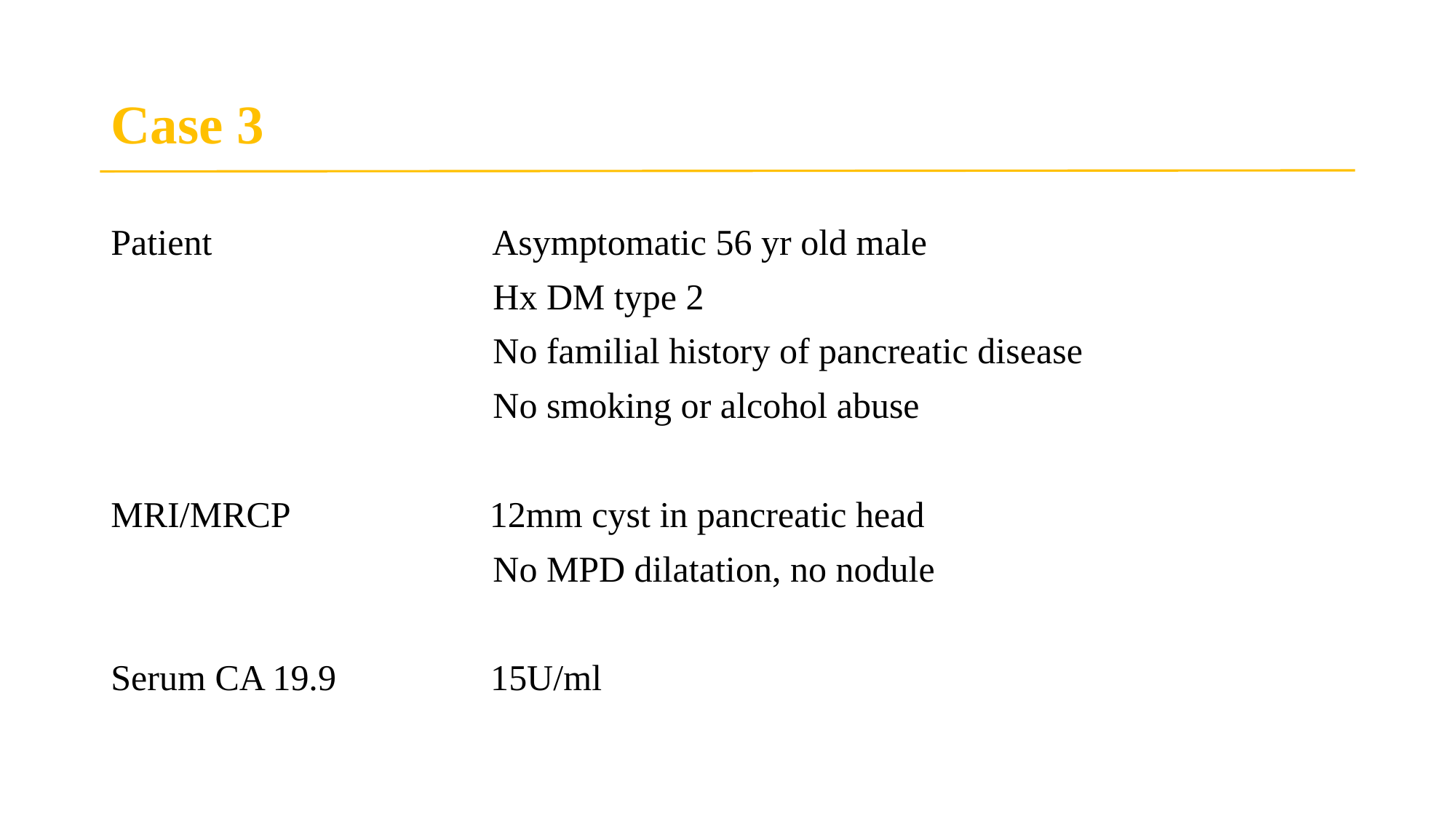

Case 3
Patient                               Asymptomatic 56 yr old male
                                          Hx DM type 2
                                          No familial history of pancreatic disease
                                          No smoking or alcohol abuse

MRI/MRCP                      12mm cyst in pancreatic head
                                          No MPD dilatation, no nodule

Serum CA 19.9                 15U/ml